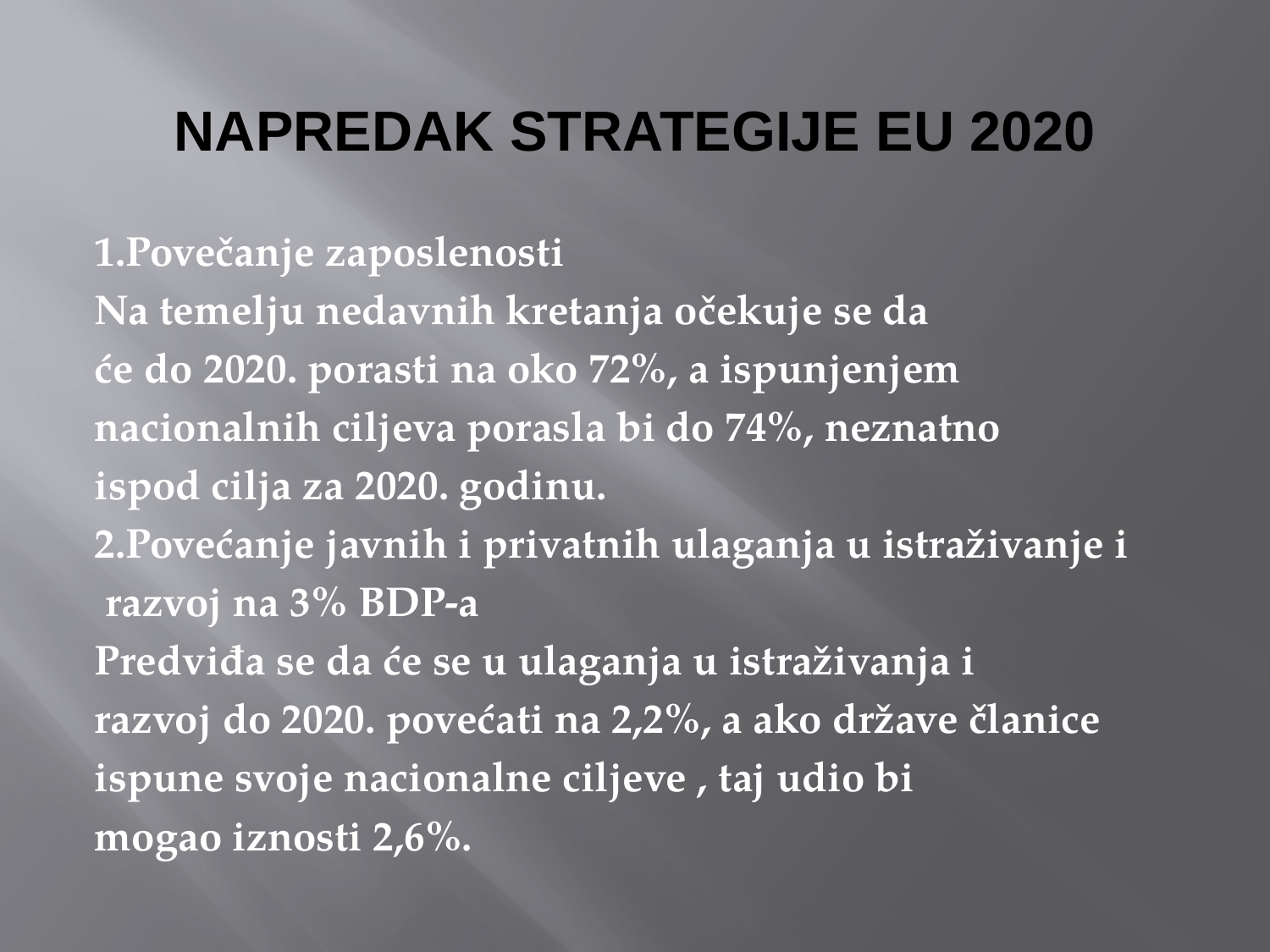

# NAPREDAK STRATEGIJE EU 2020
1.Povečanje zaposlenosti
Na temelju nedavnih kretanja očekuje se da
će do 2020. porasti na oko 72%, a ispunjenjem
nacionalnih ciljeva porasla bi do 74%, neznatno
ispod cilja za 2020. godinu.
2.Povećanje javnih i privatnih ulaganja u istraživanje i
 razvoj na 3% BDP-a
Predviđa se da će se u ulaganja u istraživanja i
razvoj do 2020. povećati na 2,2%, a ako države članice
ispune svoje nacionalne ciljeve , taj udio bi
mogao iznosti 2,6%.